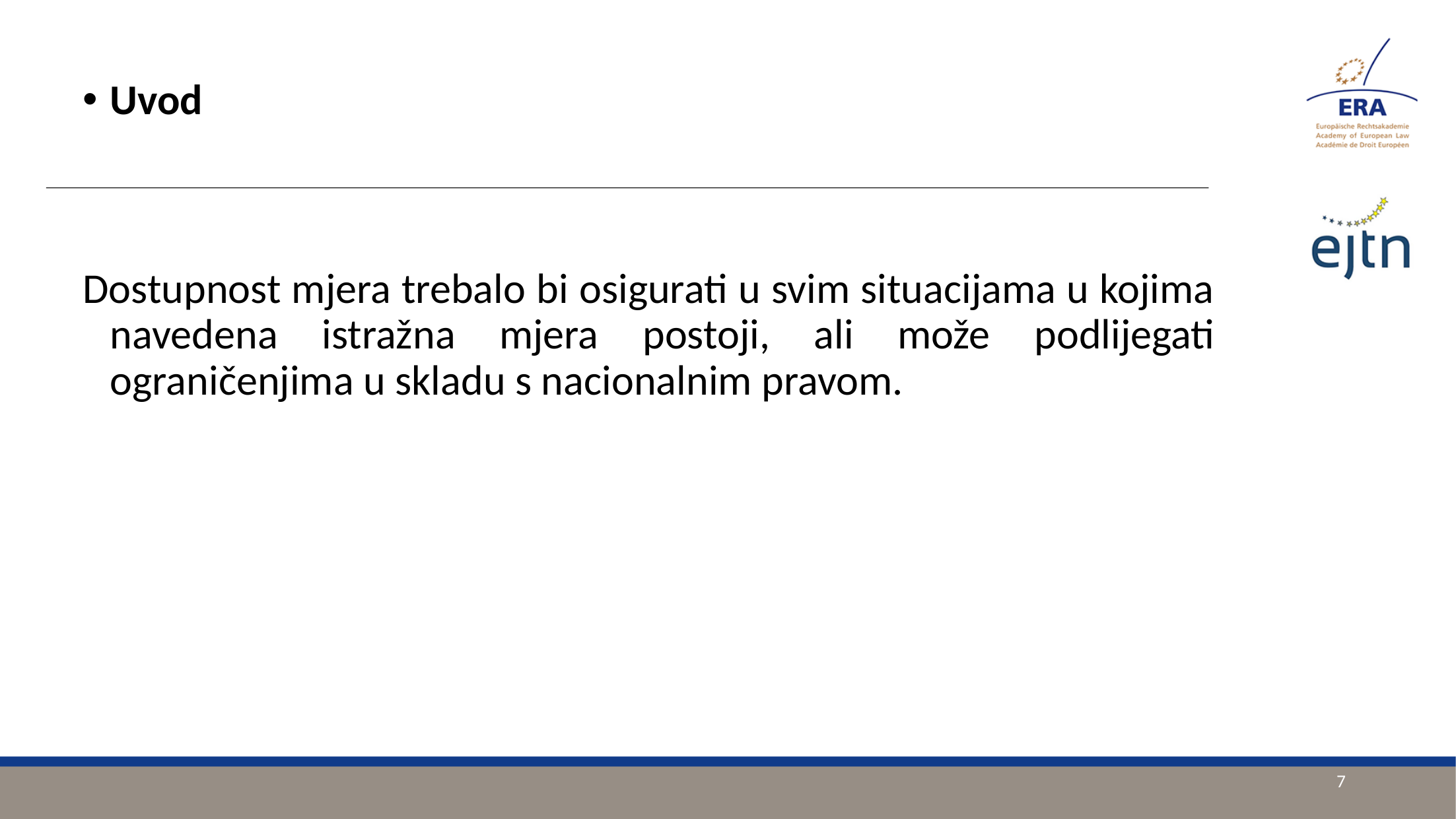

Uvod

Dostupnost mjera trebalo bi osigurati u svim situacijama u kojima navedena istražna mjera postoji, ali može podlijegati ograničenjima u skladu s nacionalnim pravom.
7